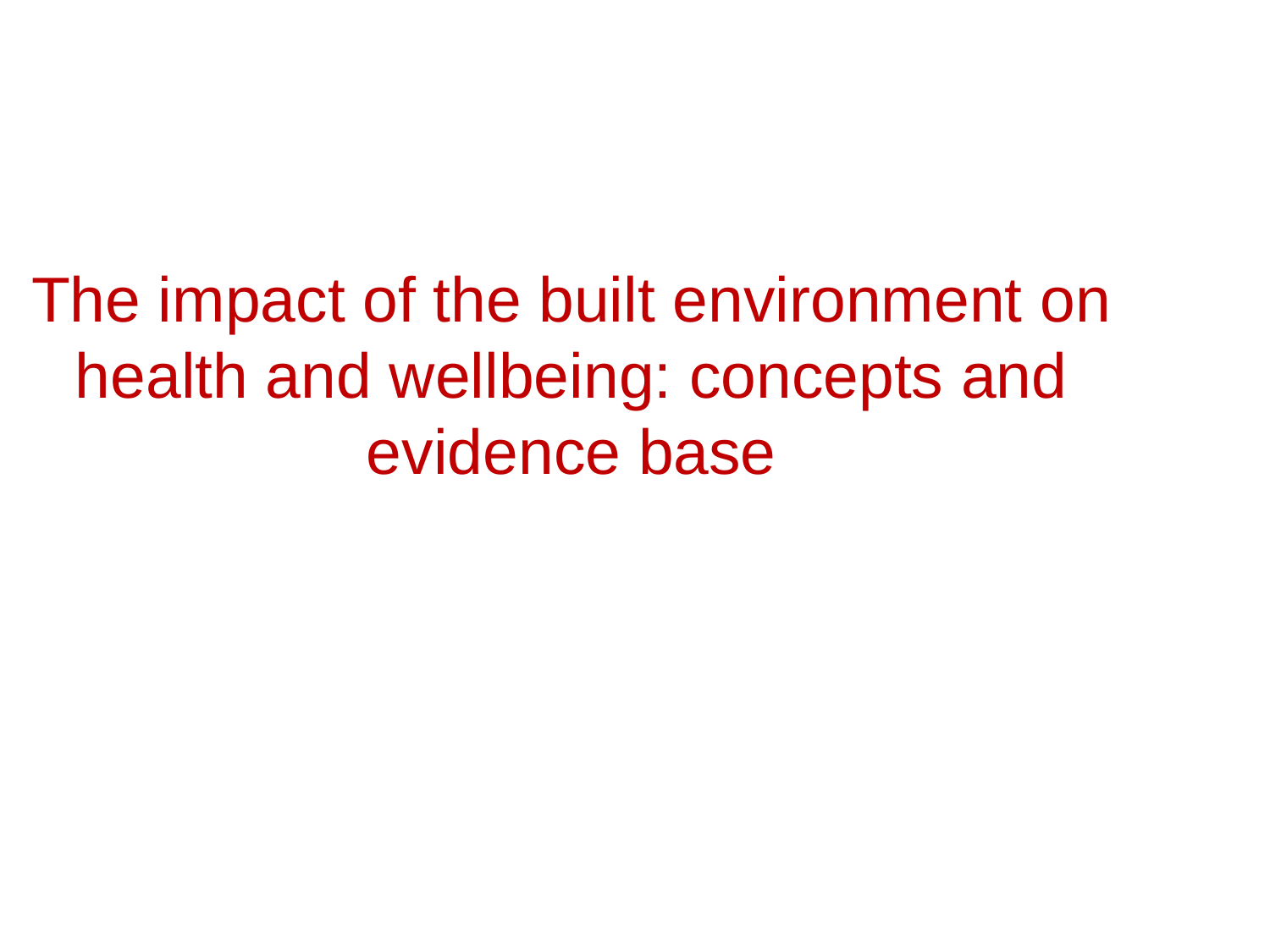

The impact of the built environment on health and wellbeing: concepts and evidence base